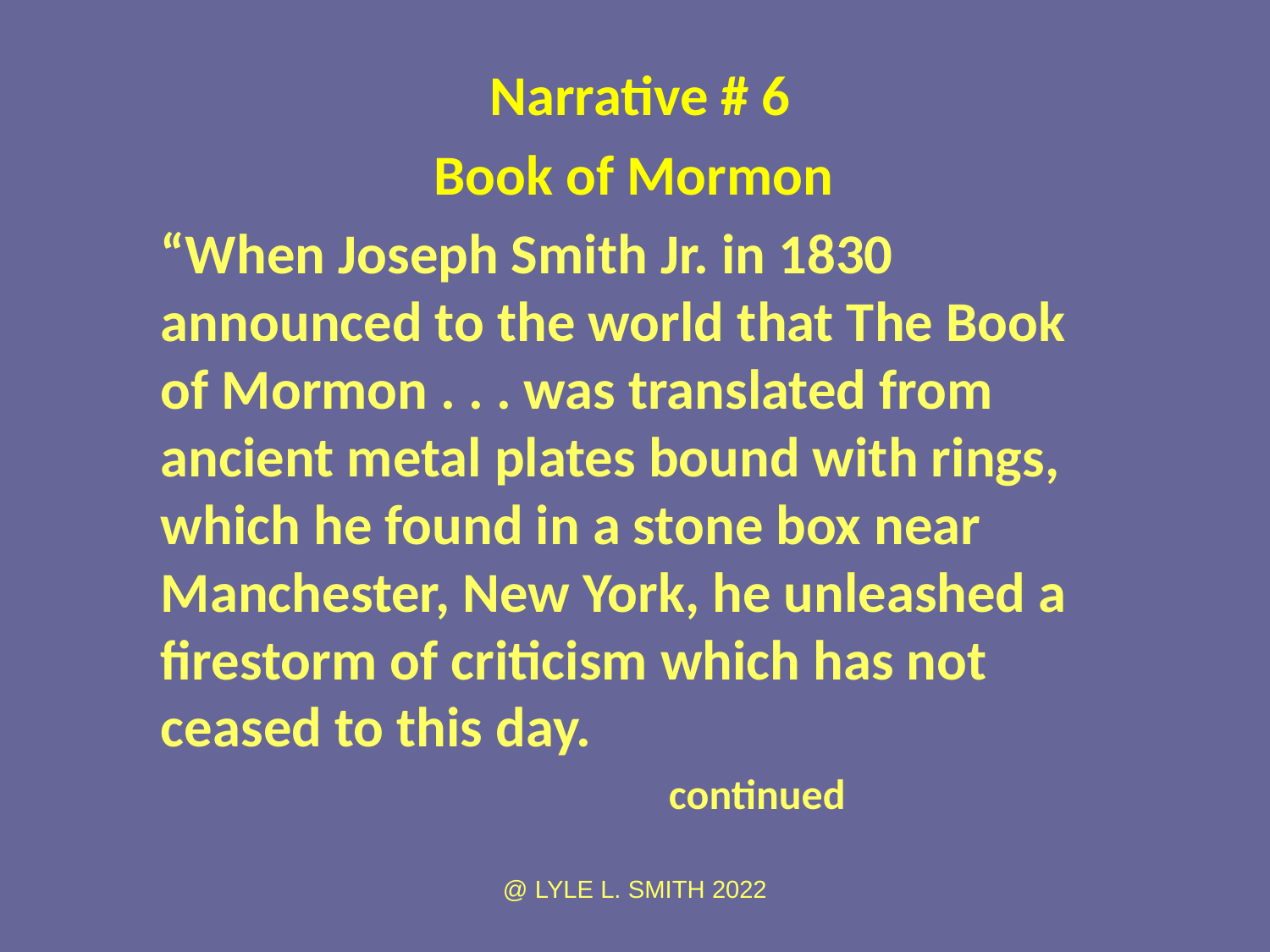

Narrative # 6
Book of Mormon
“When Joseph Smith Jr. in 1830 announced to the world that The Book of Mormon . . . was translated from ancient metal plates bound with rings, which he found in a stone box near Manchester, New York, he unleashed a firestorm of criticism which has not ceased to this day.
				continued
@ LYLE L. SMITH 2022